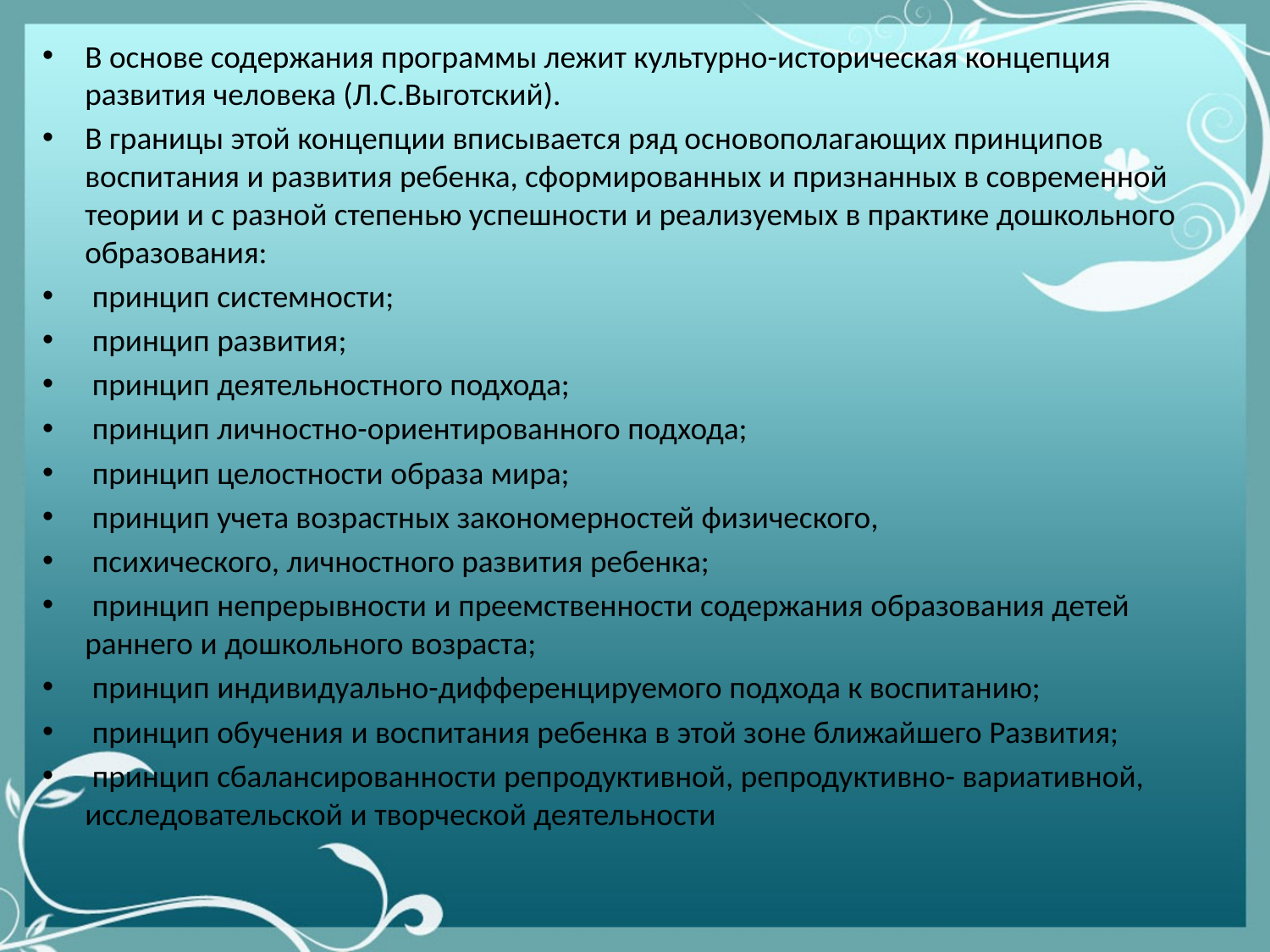

В основе содержания программы лежит культурно-историческая концепция развития человека (Л.С.Выготский).
В границы этой концепции вписывается ряд основополагающих принципов воспитания и развития ребенка, сформированных и признанных в современной теории и с разной степенью успешности и реализуемых в практике дошкольного образования:
 принцип системности;
 принцип развития;
 принцип деятельностного подхода;
 принцип личностно-ориентированного подхода;
 принцип целостности образа мира;
 принцип учета возрастных закономерностей физического,
 психического, личностного развития ребенка;
 принцип непрерывности и преемственности содержания образования детей раннего и дошкольного возраста;
 принцип индивидуально-дифференцируемого подхода к воспитанию;
 принцип обучения и воспитания ребенка в этой зоне ближайшего Развития;
 принцип сбалансированности репродуктивной, репродуктивно- вариативной, исследовательской и творческой деятельности